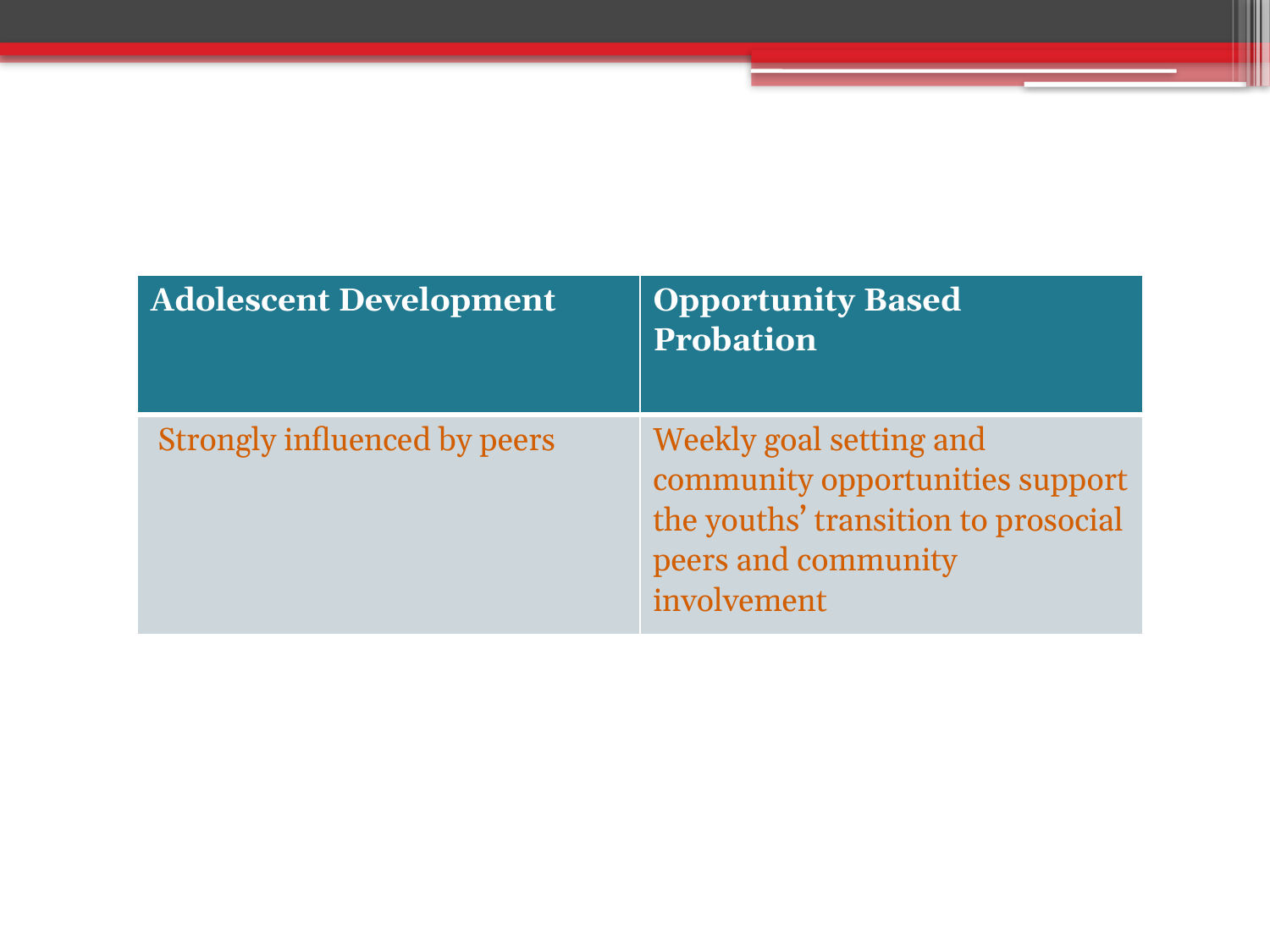

| Adolescent Development | Opportunity Based Probation |
| --- | --- |
| Strongly influenced by peers | Weekly goal setting and community opportunities support the youths’ transition to prosocial peers and community involvement |